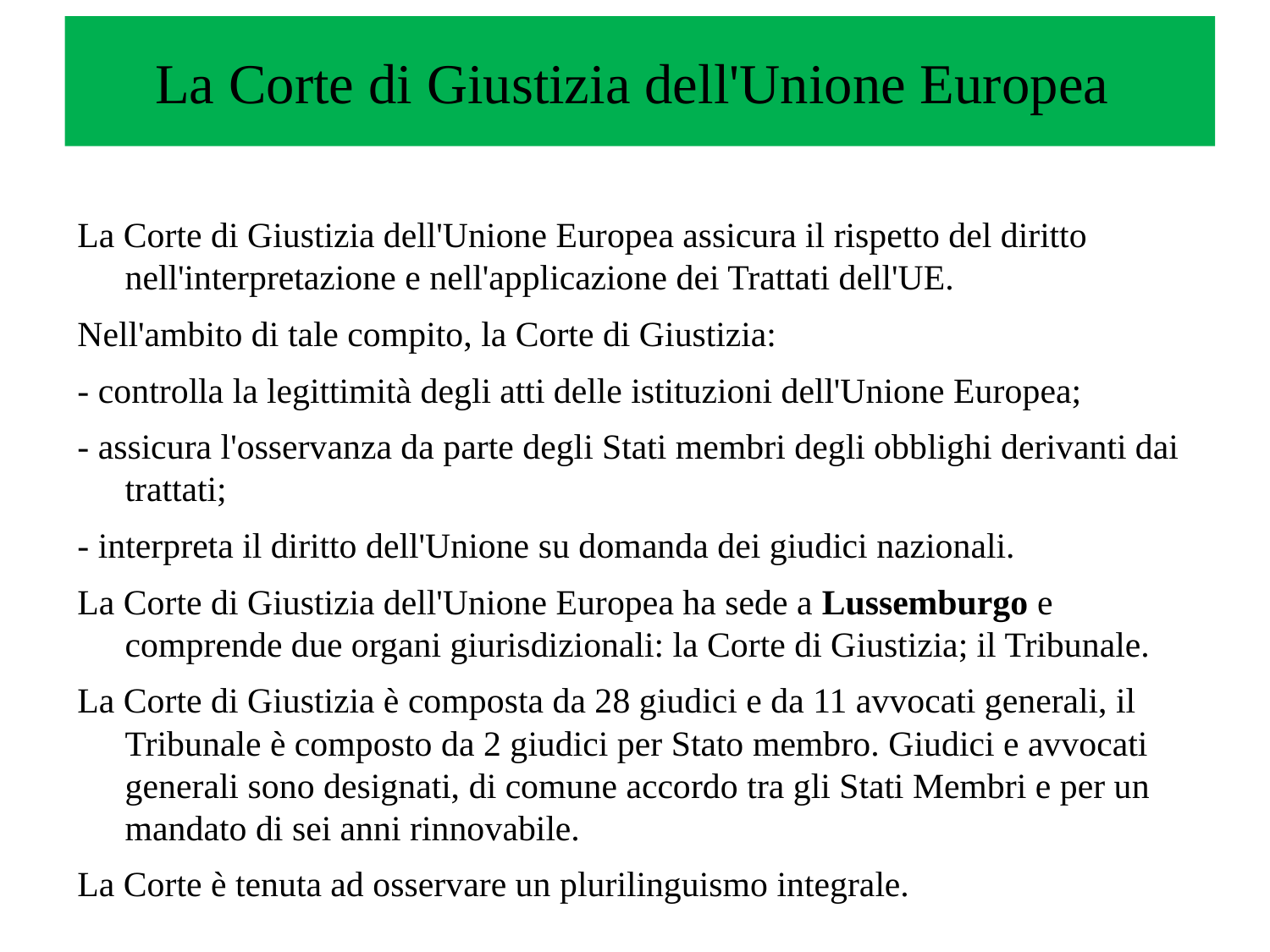

# La Corte di Giustizia dell'Unione Europea
La Corte di Giustizia dell'Unione Europea assicura il rispetto del diritto nell'interpretazione e nell'applicazione dei Trattati dell'UE.
Nell'ambito di tale compito, la Corte di Giustizia:
- controlla la legittimità degli atti delle istituzioni dell'Unione Europea;
- assicura l'osservanza da parte degli Stati membri degli obblighi derivanti dai trattati;
- interpreta il diritto dell'Unione su domanda dei giudici nazionali.
La Corte di Giustizia dell'Unione Europea ha sede a Lussemburgo e comprende due organi giurisdizionali: la Corte di Giustizia; il Tribunale.
La Corte di Giustizia è composta da 28 giudici e da 11 avvocati generali, il Tribunale è composto da 2 giudici per Stato membro. Giudici e avvocati generali sono designati, di comune accordo tra gli Stati Membri e per un mandato di sei anni rinnovabile.
La Corte è tenuta ad osservare un plurilinguismo integrale.